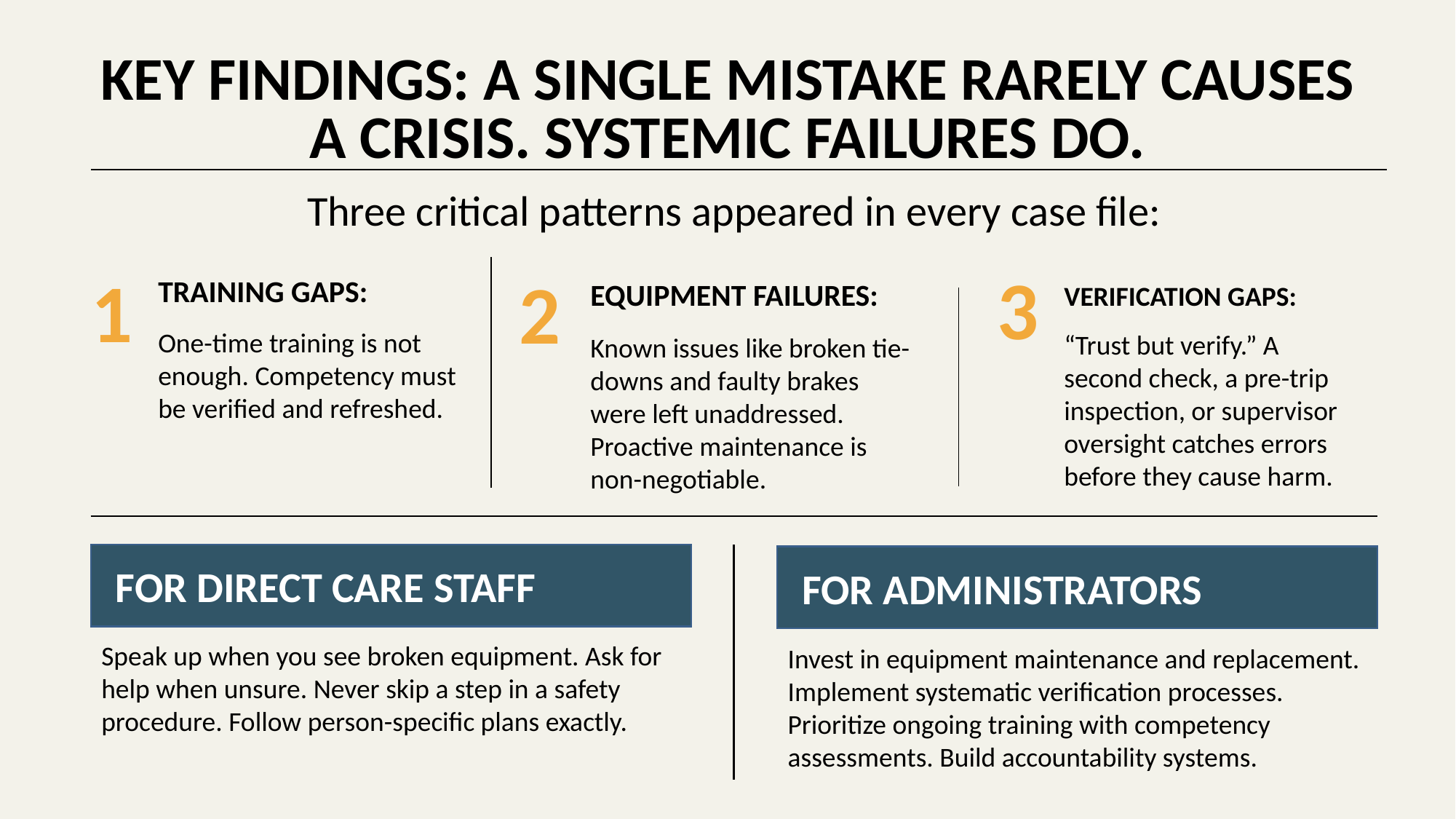

KEY FINDINGS: A SINGLE MISTAKE RARELY CAUSES A CRISIS. SYSTEMIC FAILURES DO.
Three critical patterns appeared in every case file:
3
1
2
TRAINING GAPS:

One-time training is not enough. Competency must be verified and refreshed.
EQUIPMENT FAILURES:

Known issues like broken tie-downs and faulty brakes were left unaddressed. Proactive maintenance is non-negotiable.
VERIFICATION GAPS:

“Trust but verify.” A second check, a pre-trip inspection, or supervisor oversight catches errors before they cause harm.
FOR DIRECT CARE STAFF
FOR ADMINISTRATORS
Speak up when you see broken equipment. Ask for help when unsure. Never skip a step in a safety procedure. Follow person-specific plans exactly.
Invest in equipment maintenance and replacement. Implement systematic verification processes. Prioritize ongoing training with competency assessments. Build accountability systems.